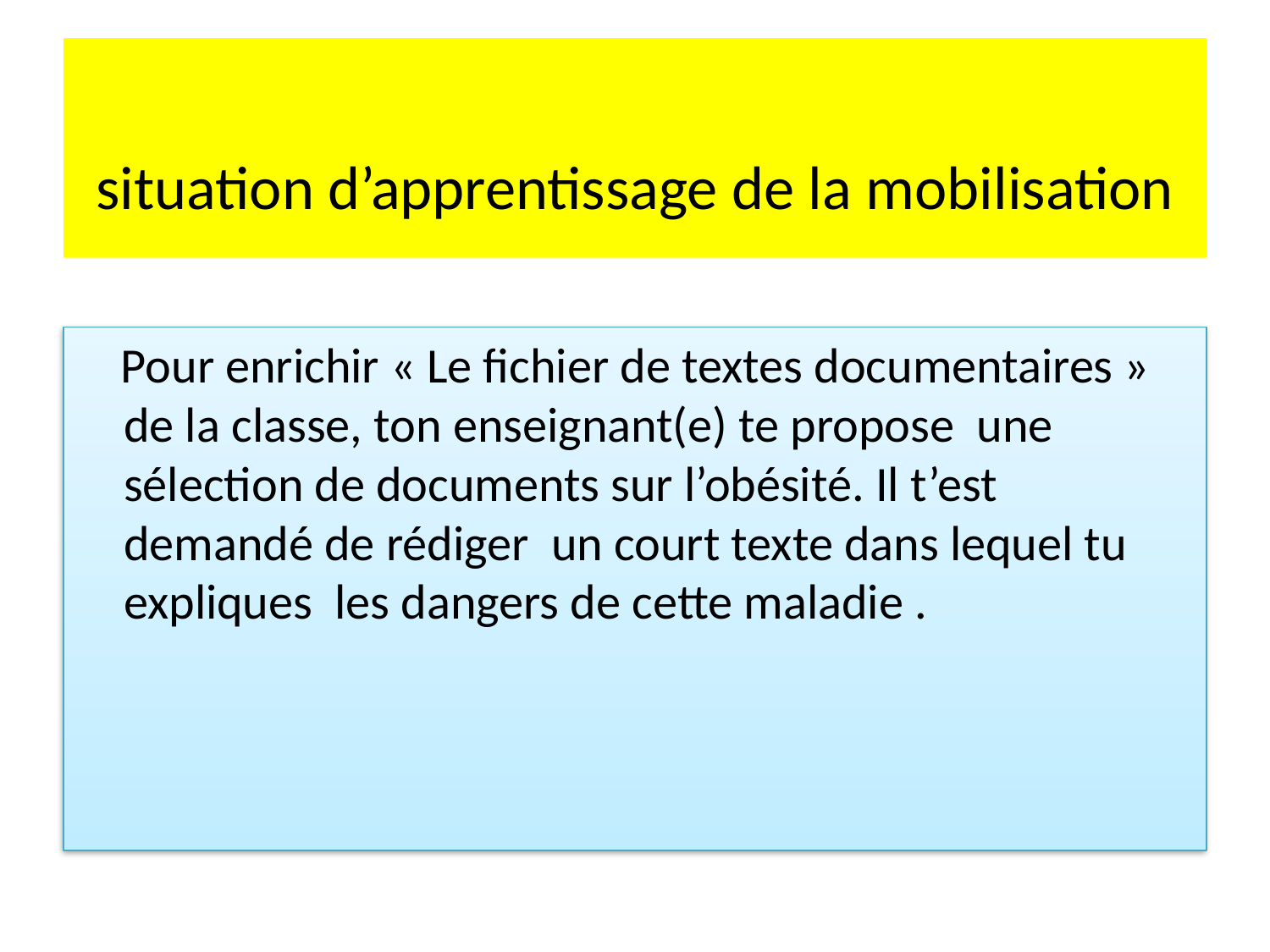

# situation d’apprentissage de la mobilisation
    Pour enrichir « Le fichier de textes documentaires » de la classe, ton enseignant(e) te propose  une sélection de documents sur l’obésité. Il t’est demandé de rédiger  un court texte dans lequel tu expliques  les dangers de cette maladie .